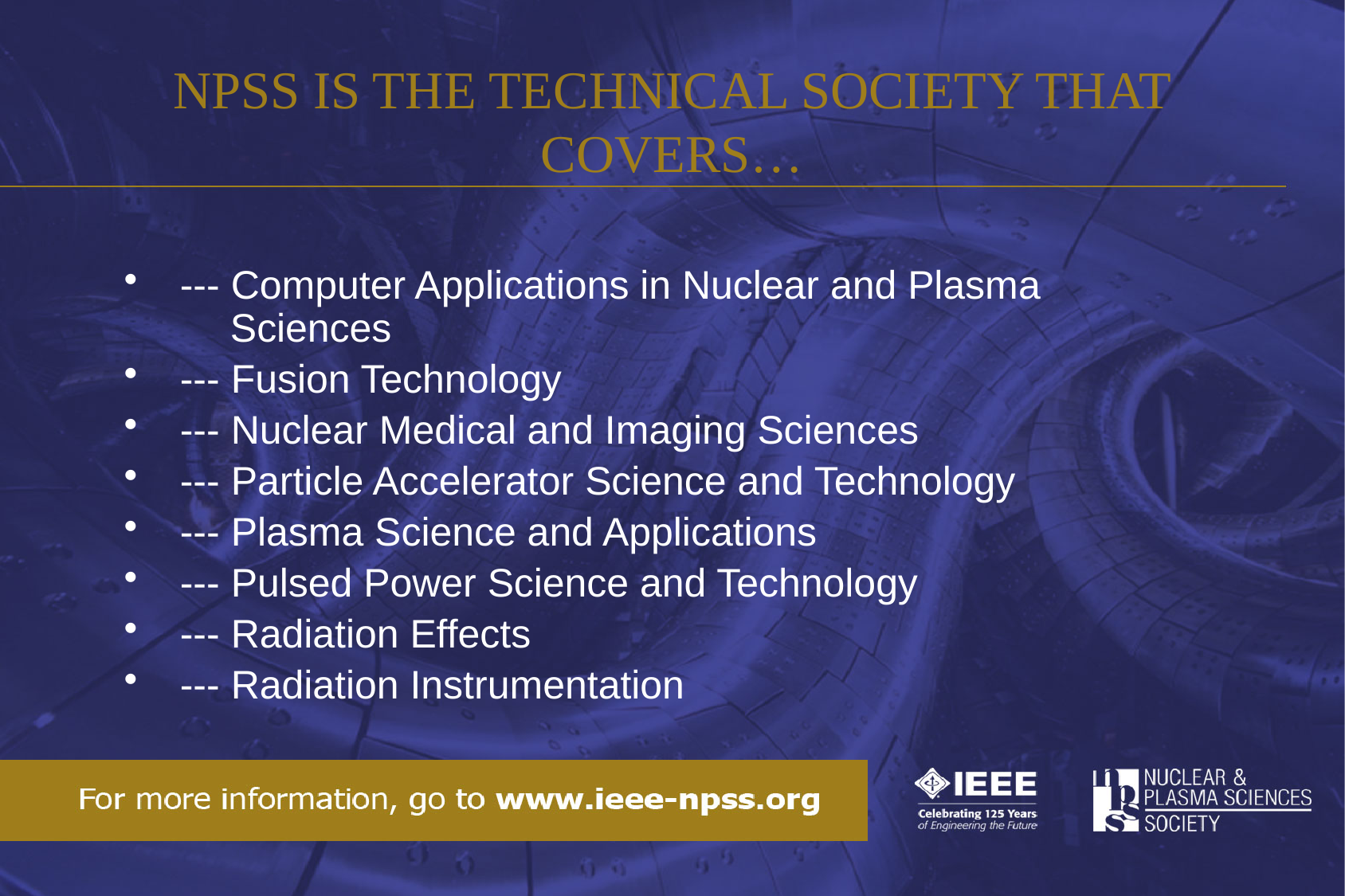

NPSS IS THE TECHNICAL SOCIETY THAT COVERS…
 --- Computer Applications in Nuclear and Plasma
      Sciences
 --- Fusion Technology
 --- Nuclear Medical and Imaging Sciences
 --- Particle Accelerator Science and Technology
 --- Plasma Science and Applications
 --- Pulsed Power Science and Technology
 --- Radiation Effects
 --- Radiation Instrumentation